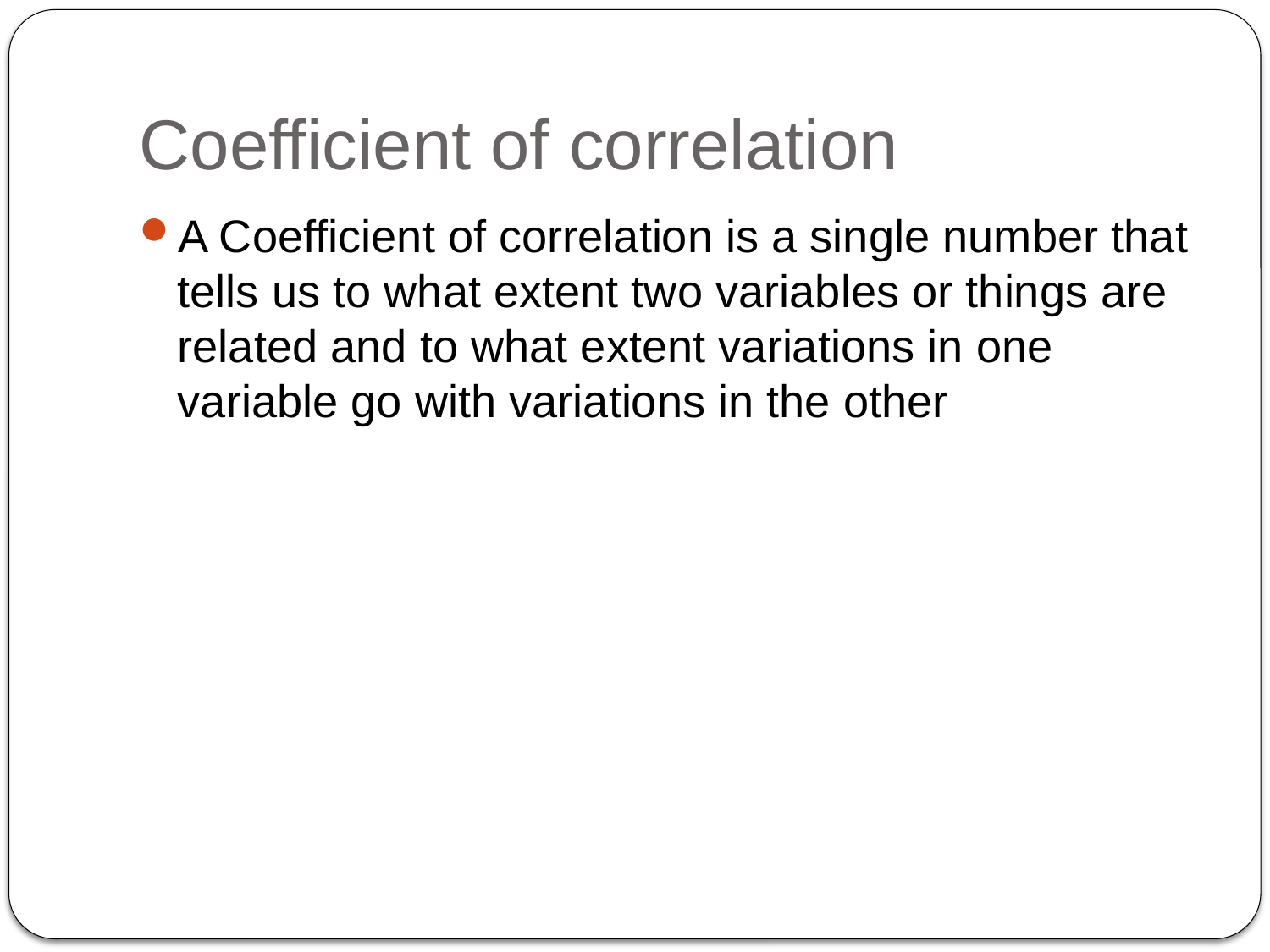

# Coefficient of correlation
A Coefficient of correlation is a single number that tells us to what extent two variables or things are related and to what extent variations in one variable go with variations in the other